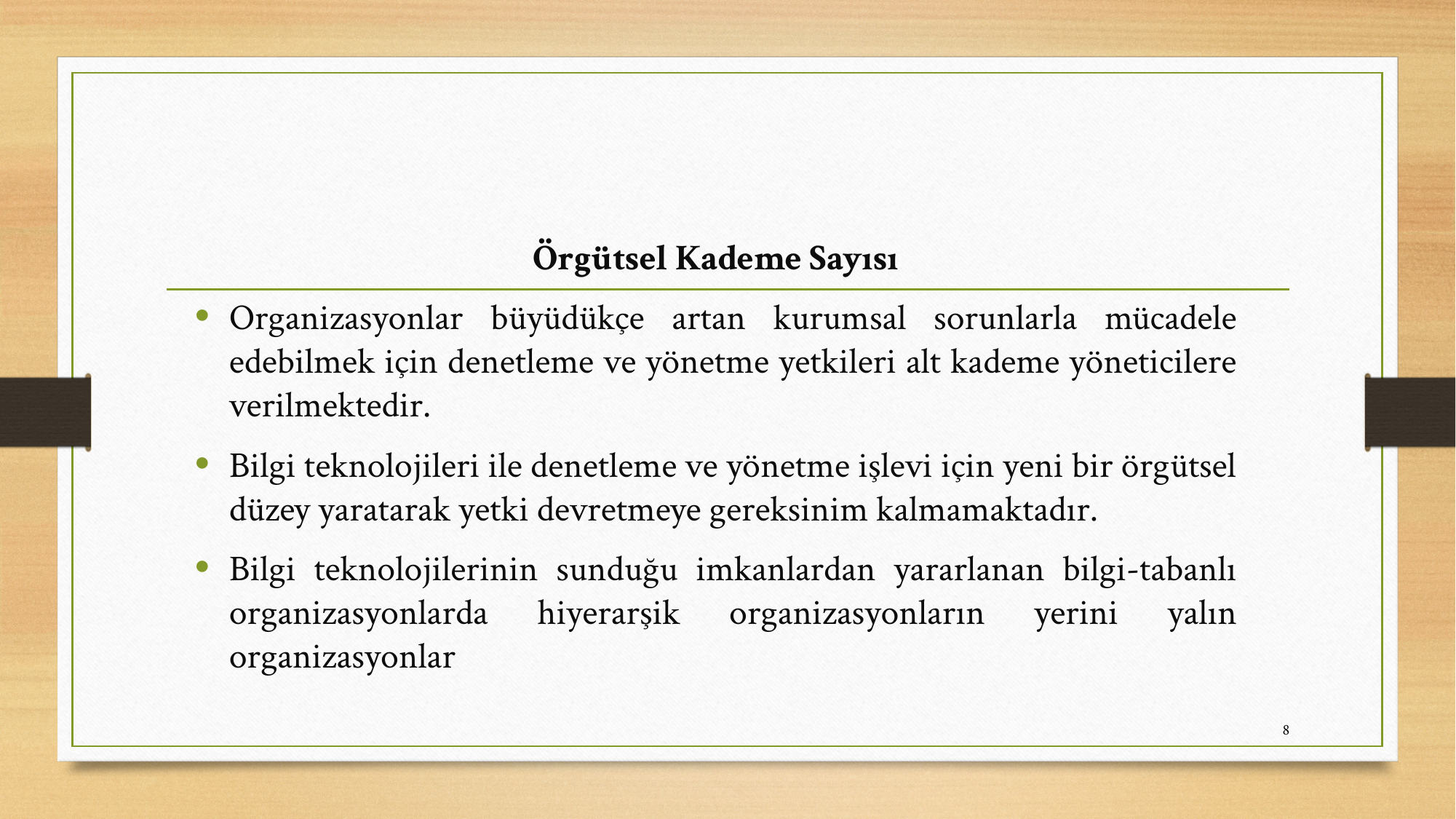

#
Örgütsel Kademe Sayısı
Organizasyonlar büyüdükçe artan kurumsal sorunlarla mücadele edebilmek için denetleme ve yönetme yetkileri alt kademe yöneticilere verilmektedir.
Bilgi teknolojileri ile denetleme ve yönetme işlevi için yeni bir örgütsel düzey yaratarak yetki devretmeye gereksinim kalmamaktadır.
Bilgi teknolojilerinin sunduğu imkanlardan yararlanan bilgi-tabanlı organizasyonlarda hiyerarşik organizasyonların yerini yalın organizasyonlar

8